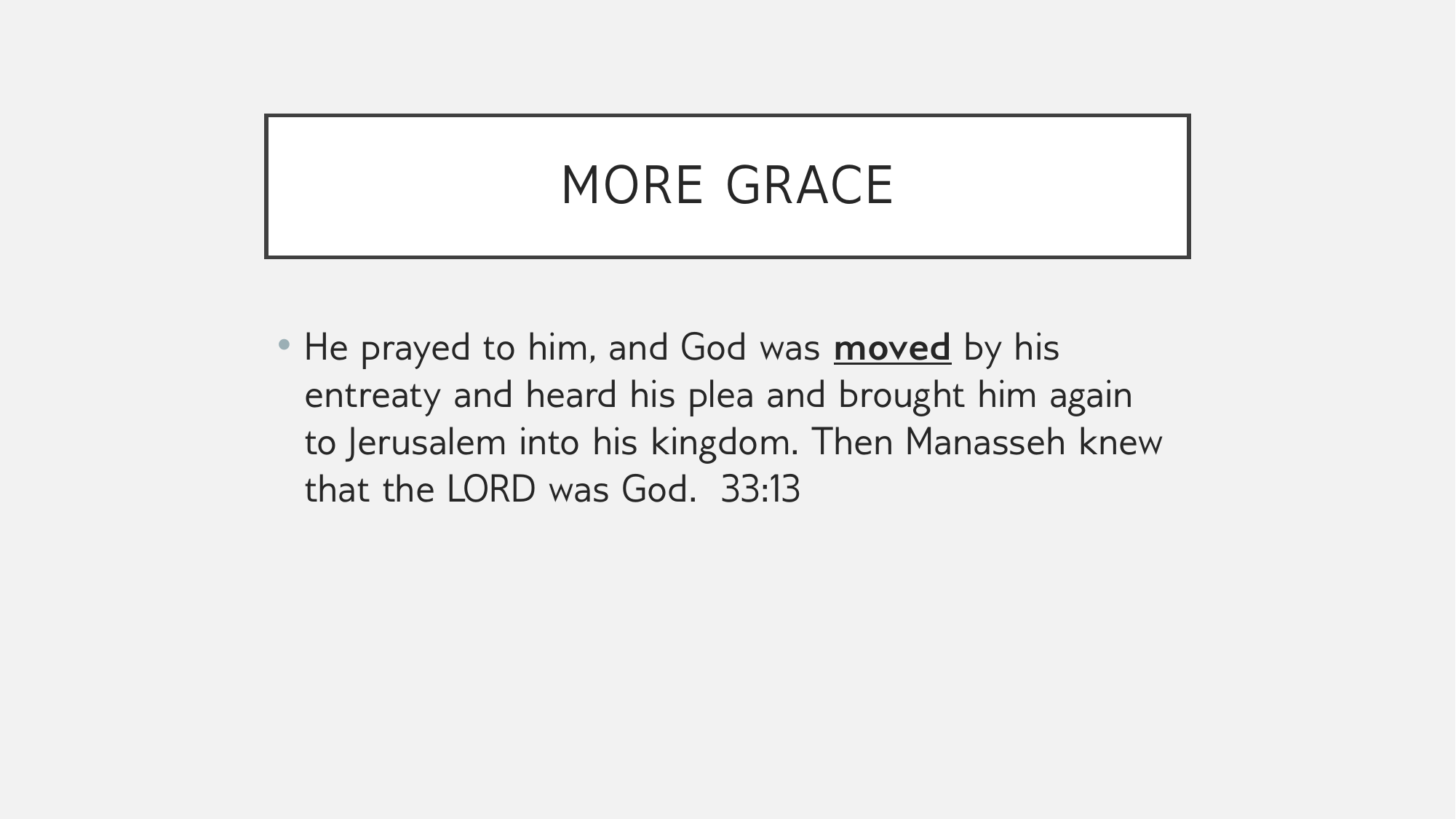

# More grace
He prayed to him, and God was moved by his entreaty and heard his plea and brought him again to Jerusalem into his kingdom. Then Manasseh knew that the LORD was God.  33:13